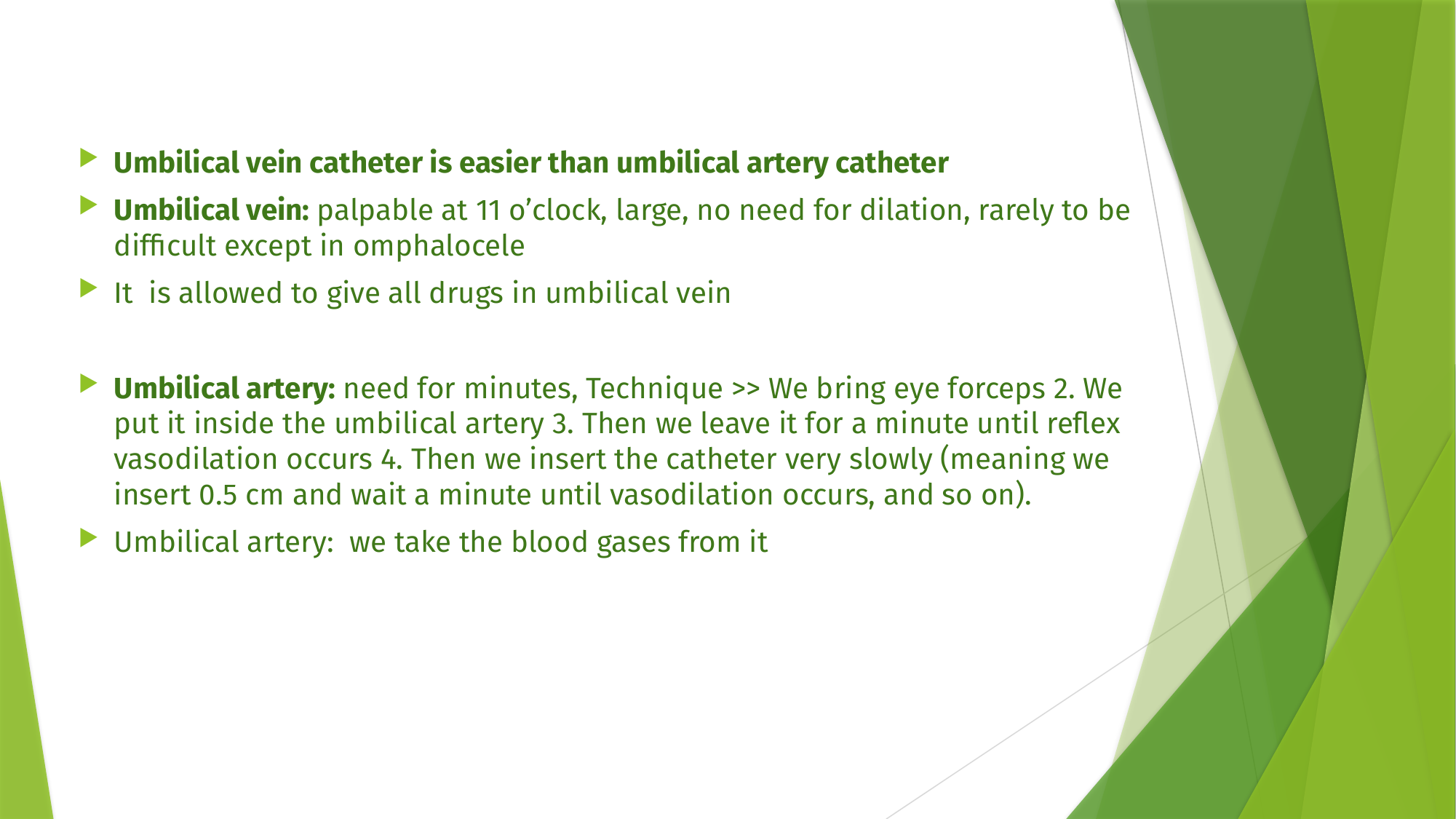

Umbilical vein catheter is easier than umbilical artery catheter
Umbilical vein: palpable at 11 o’clock, large, no need for dilation, rarely to be difficult except in omphalocele
It  is allowed to give all drugs in umbilical vein

Umbilical artery: need for minutes, Technique >> We bring eye forceps 2. We put it inside the umbilical artery 3. Then we leave it for a minute until reflex vasodilation occurs 4. Then we insert the catheter very slowly (meaning we insert 0.5 cm and wait a minute until vasodilation occurs, and so on).
Umbilical artery:  we take the blood gases from it